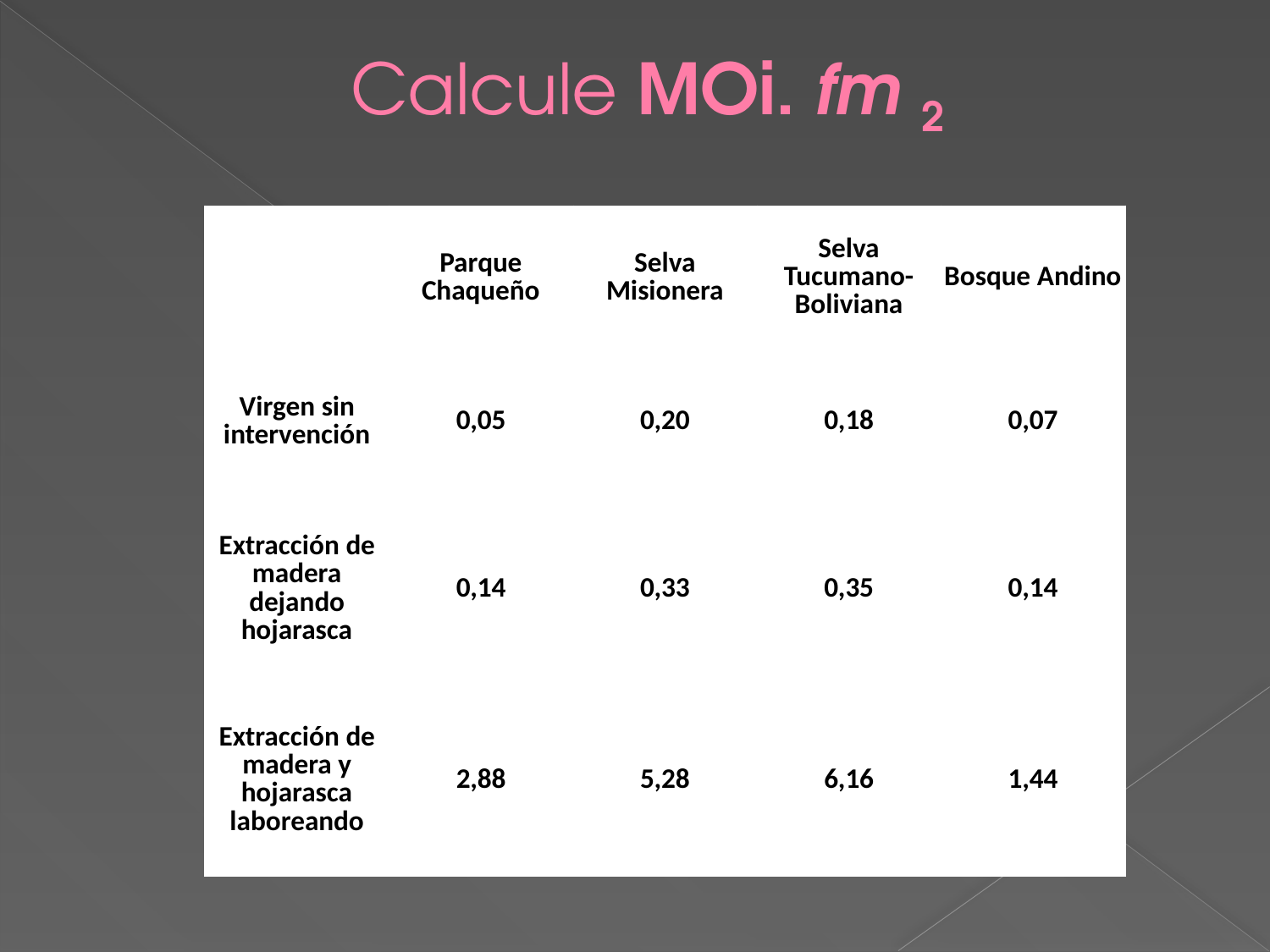

# Calcule MOi. fm 2
|  | Parque Chaqueño | Selva Misionera | Selva Tucumano-Boliviana | Bosque Andino |
| --- | --- | --- | --- | --- |
| Virgen sin intervención | 0,05 | 0,20 | 0,18 | 0,07 |
| Extracción de madera dejando hojarasca | 0,14 | 0,33 | 0,35 | 0,14 |
| Extracción de madera y hojarasca laboreando | 2,88 | 5,28 | 6,16 | 1,44 |